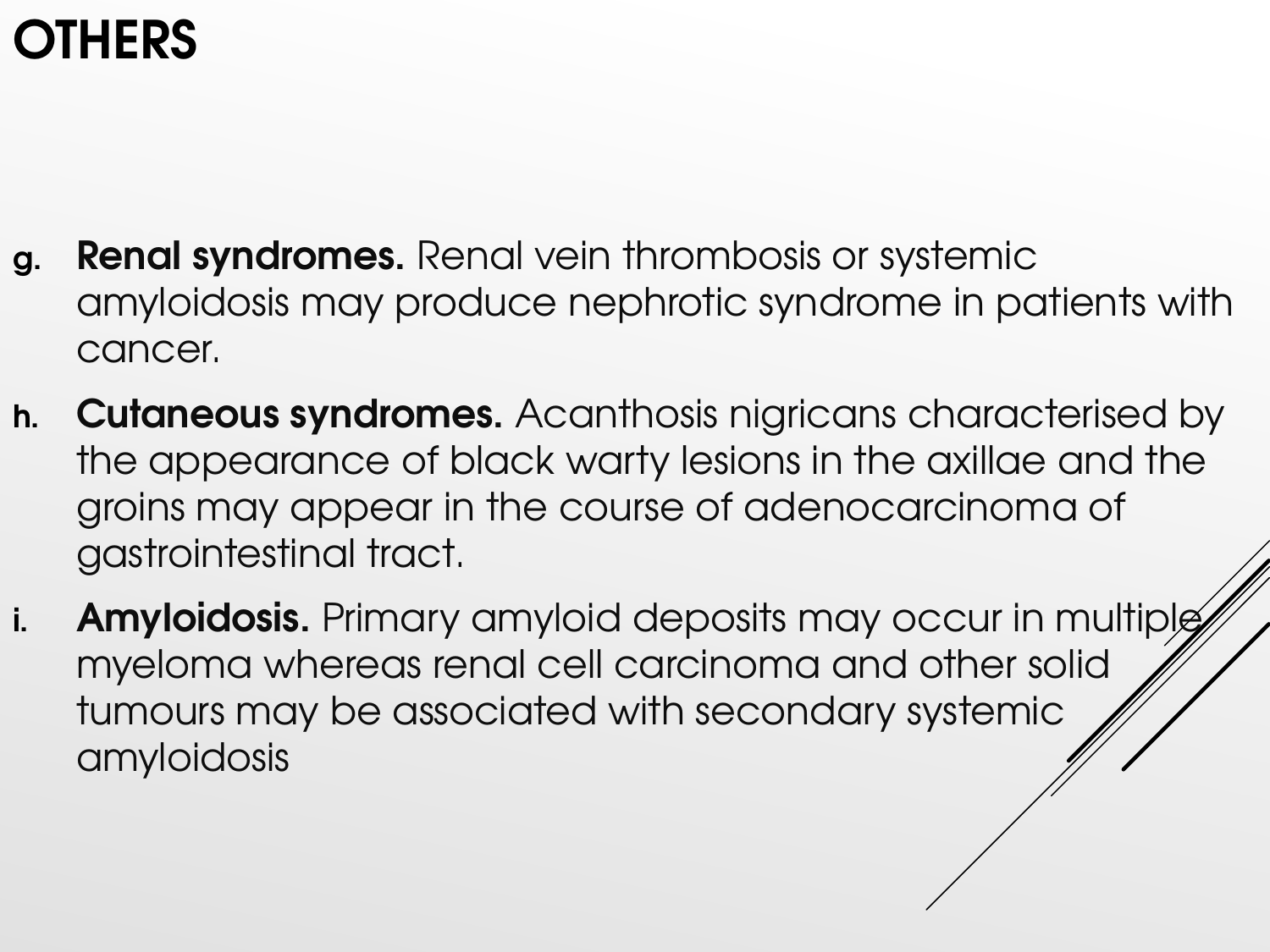

# OTHERS
Renal syndromes. Renal vein thrombosis or systemic amyloidosis may produce nephrotic syndrome in patients with cancer.
Cutaneous syndromes. Acanthosis nigricans characterised by the appearance of black warty lesions in the axillae and the groins may appear in the course of adenocarcinoma of gastrointestinal tract.
Amyloidosis. Primary amyloid deposits may occur in multiple myeloma whereas renal cell carcinoma and other solid tumours may be associated with secondary systemic amyloidosis